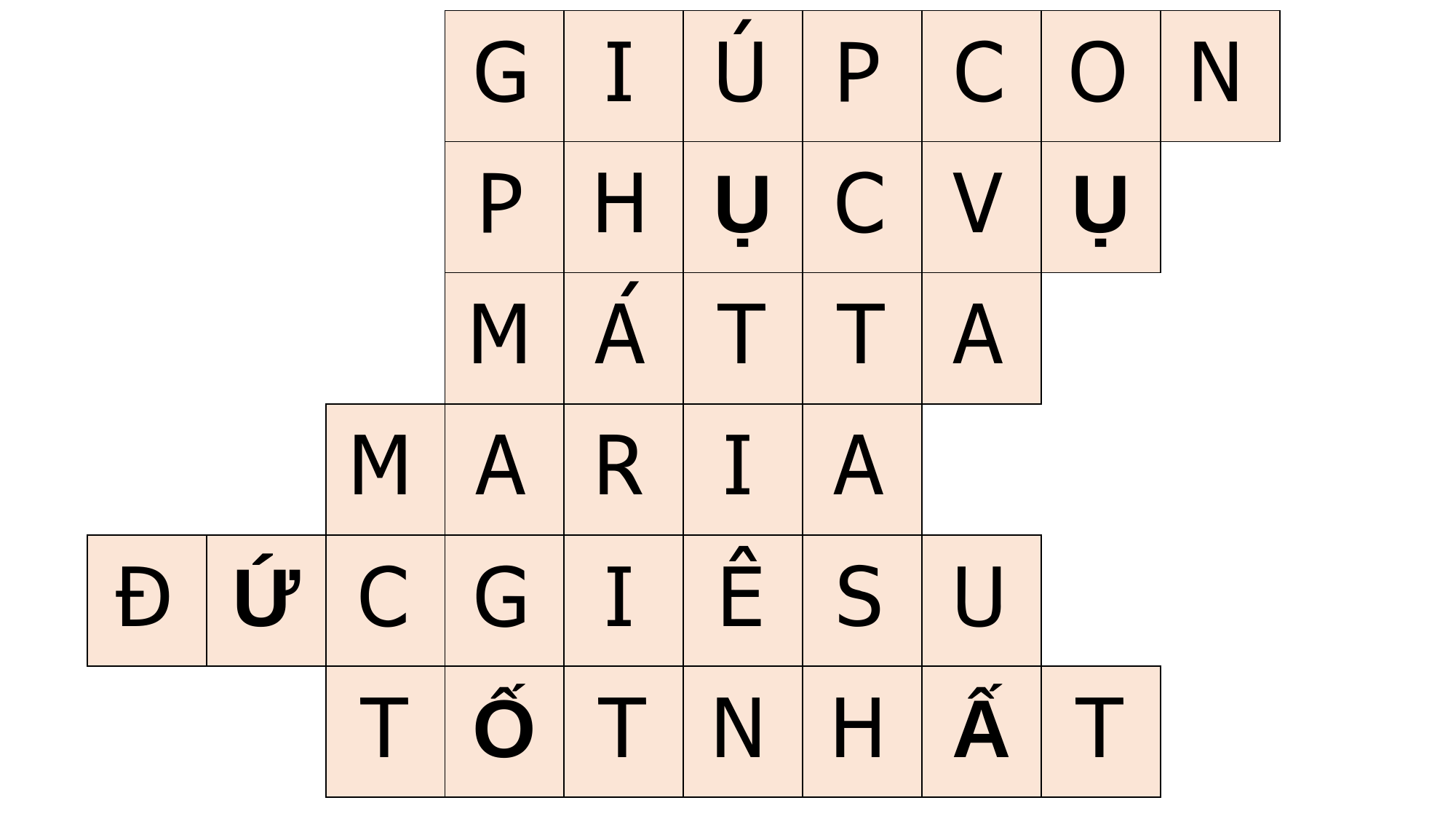

|  |  |  | G | I | Ú | P | C | O | N |  |
| --- | --- | --- | --- | --- | --- | --- | --- | --- | --- | --- |
|  |  |  | P | H | Ụ | C | V | Ụ |  |  |
|  |  |  | M | Á | T | T | A |  |  |  |
|  |  | M | A | R | I | A |  |  |  |  |
| Đ | Ứ | C | G | I | Ê | S | U |  |  |  |
|  |  | T | Ố | T | N | H | Ấ | T |  |  |